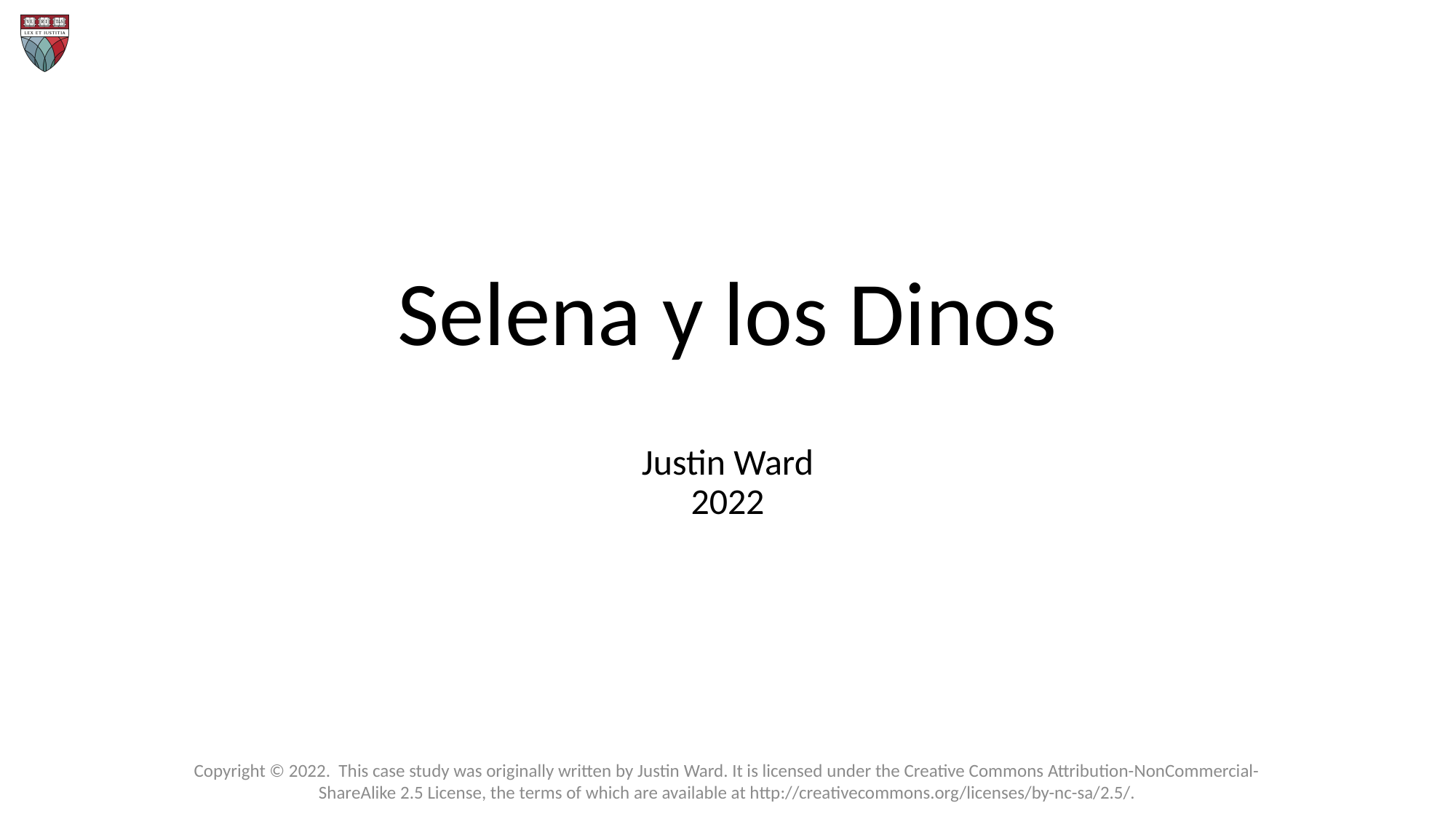

# Selena y los Dinos
Justin Ward
2022
Copyright © 2022.  This case study was originally written by Justin Ward. It is licensed under the Creative Commons Attribution-NonCommercial-ShareAlike 2.5 License, the terms of which are available at http://creativecommons.org/licenses/by-nc-sa/2.5/.